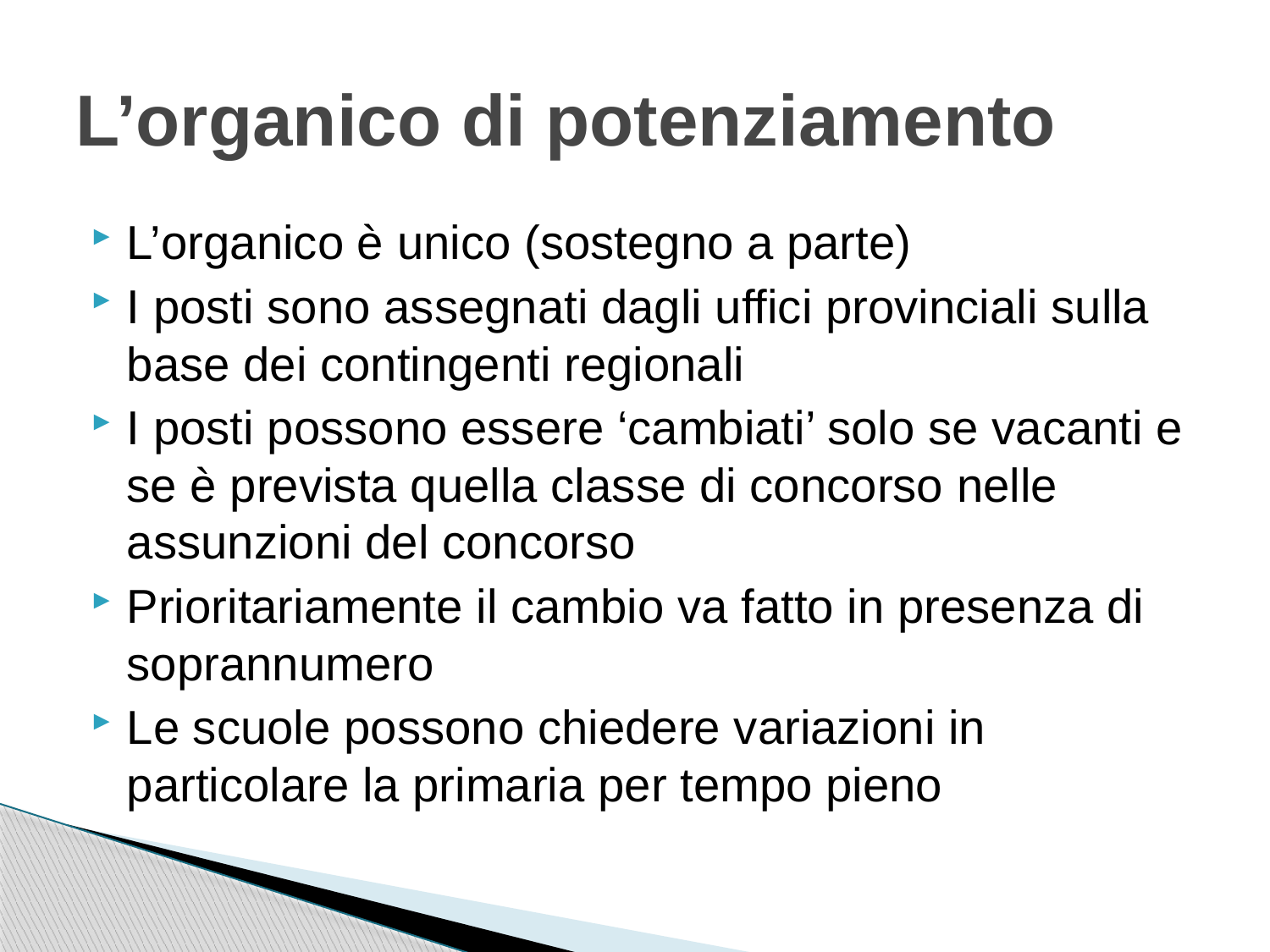

# L’organico di potenziamento
L’organico è unico (sostegno a parte)
I posti sono assegnati dagli uffici provinciali sulla base dei contingenti regionali
I posti possono essere ‘cambiati’ solo se vacanti e se è prevista quella classe di concorso nelle assunzioni del concorso
Prioritariamente il cambio va fatto in presenza di soprannumero
Le scuole possono chiedere variazioni in particolare la primaria per tempo pieno